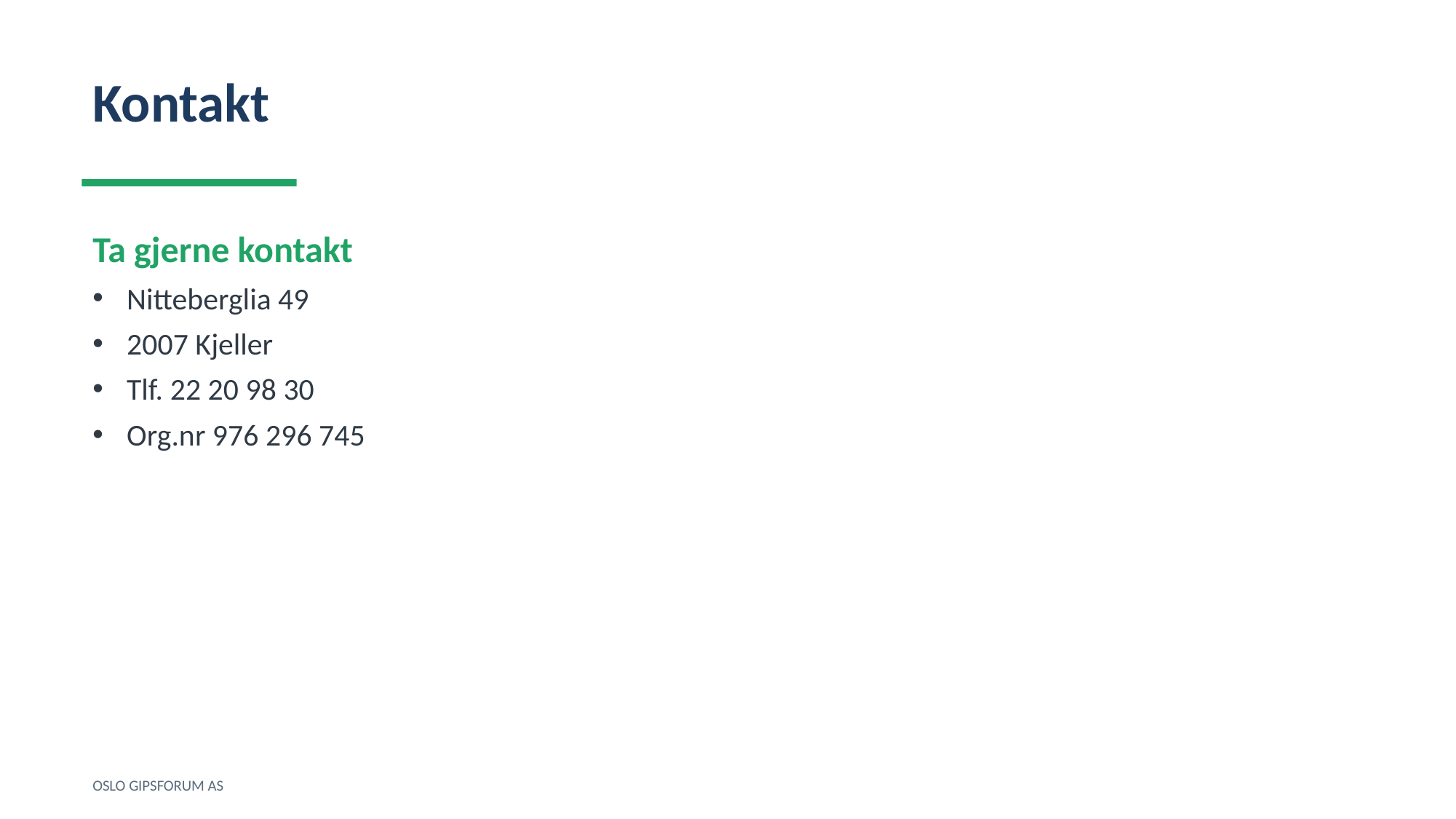

Kontakt

Ta gjerne kontakt
Nitteberglia 49
2007 Kjeller
Tlf. 22 20 98 30
Org.nr 976 296 745
OSLO GIPSFORUM AS